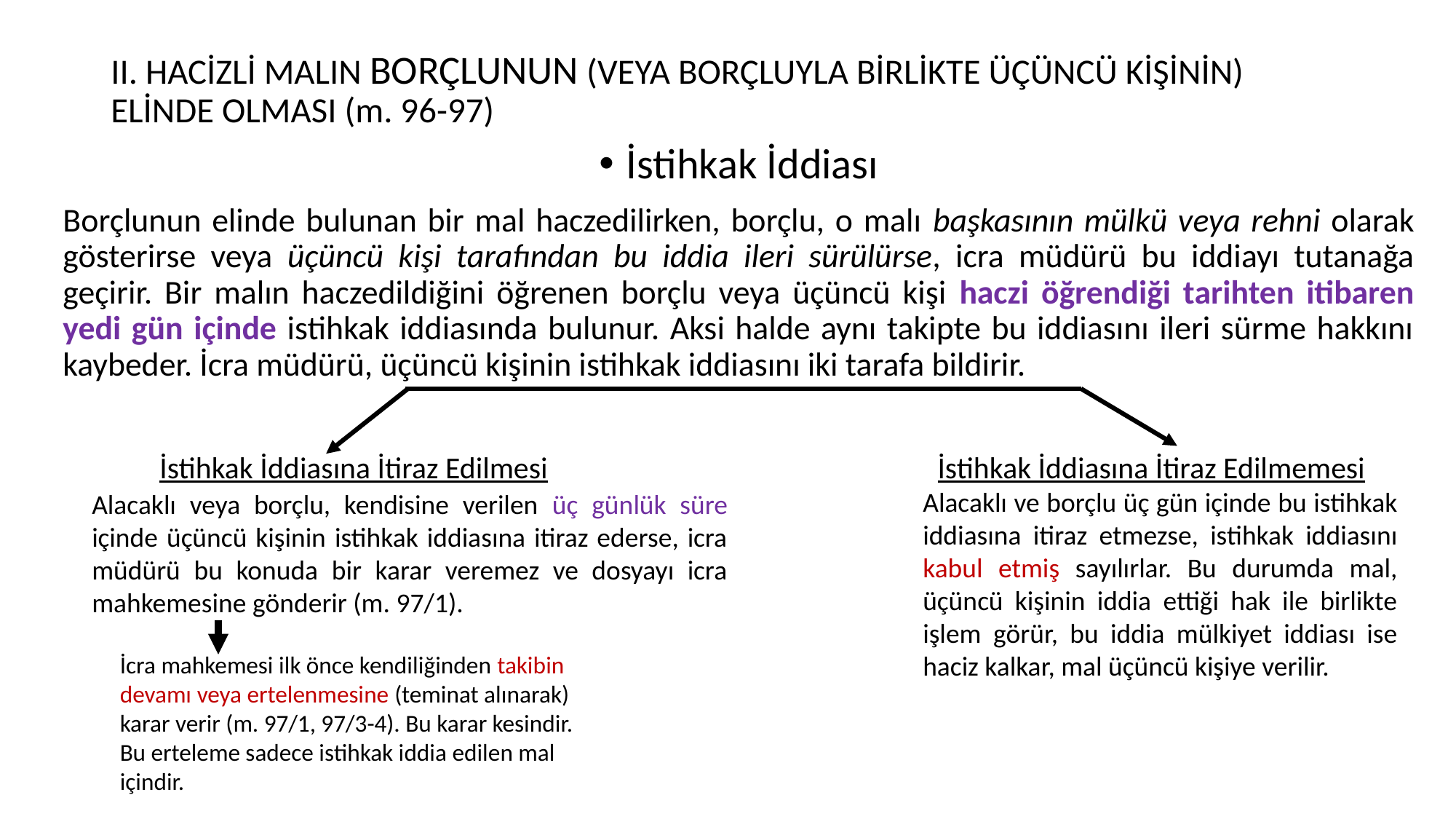

# II. HACİZLİ MALIN BORÇLUNUN (VEYA BORÇLUYLA BİRLİKTE ÜÇÜNCÜ KİŞİNİN) ELİNDE OLMASI (m. 96-97)
İstihkak İddiası
Borçlunun elinde bulunan bir mal haczedilirken, borçlu, o malı başkasının mülkü veya rehni olarak gösterirse veya üçüncü kişi tarafından bu iddia ileri sürülürse, icra müdürü bu iddiayı tutanağa geçirir. Bir malın haczedildiğini öğrenen borçlu veya üçüncü kişi haczi öğrendiği tarihten itibaren yedi gün içinde istihkak iddiasında bulunur. Aksi halde aynı takipte bu iddiasını ileri sürme hakkını kaybeder. İcra müdürü, üçüncü kişinin istihkak iddiasını iki tarafa bildirir.

              İstihkak İddiasına İtiraz Edilmesi			                İstihkak İddiasına İtiraz Edilmemesi

Alacaklı ve borçlu üç gün içinde bu istihkak iddiasına itiraz etmezse, istihkak iddiasını kabul etmiş sayılırlar. Bu durumda mal, üçüncü kişinin iddia ettiği hak ile birlikte işlem görür, bu iddia mülkiyet iddiası ise haciz kalkar, mal üçüncü kişiye verilir.
Alacaklı veya borçlu, kendisine verilen üç günlük süre içinde üçüncü kişinin istihkak iddiasına itiraz ederse, icra müdürü bu konuda bir karar veremez ve dosyayı icra mahkemesine gönderir (m. 97/1).
İcra mahkemesi ilk önce kendiliğinden takibin devamı veya ertelenmesine (teminat alınarak) karar verir (m. 97/1, 97/3-4). Bu karar kesindir. Bu erteleme sadece istihkak iddia edilen mal içindir.